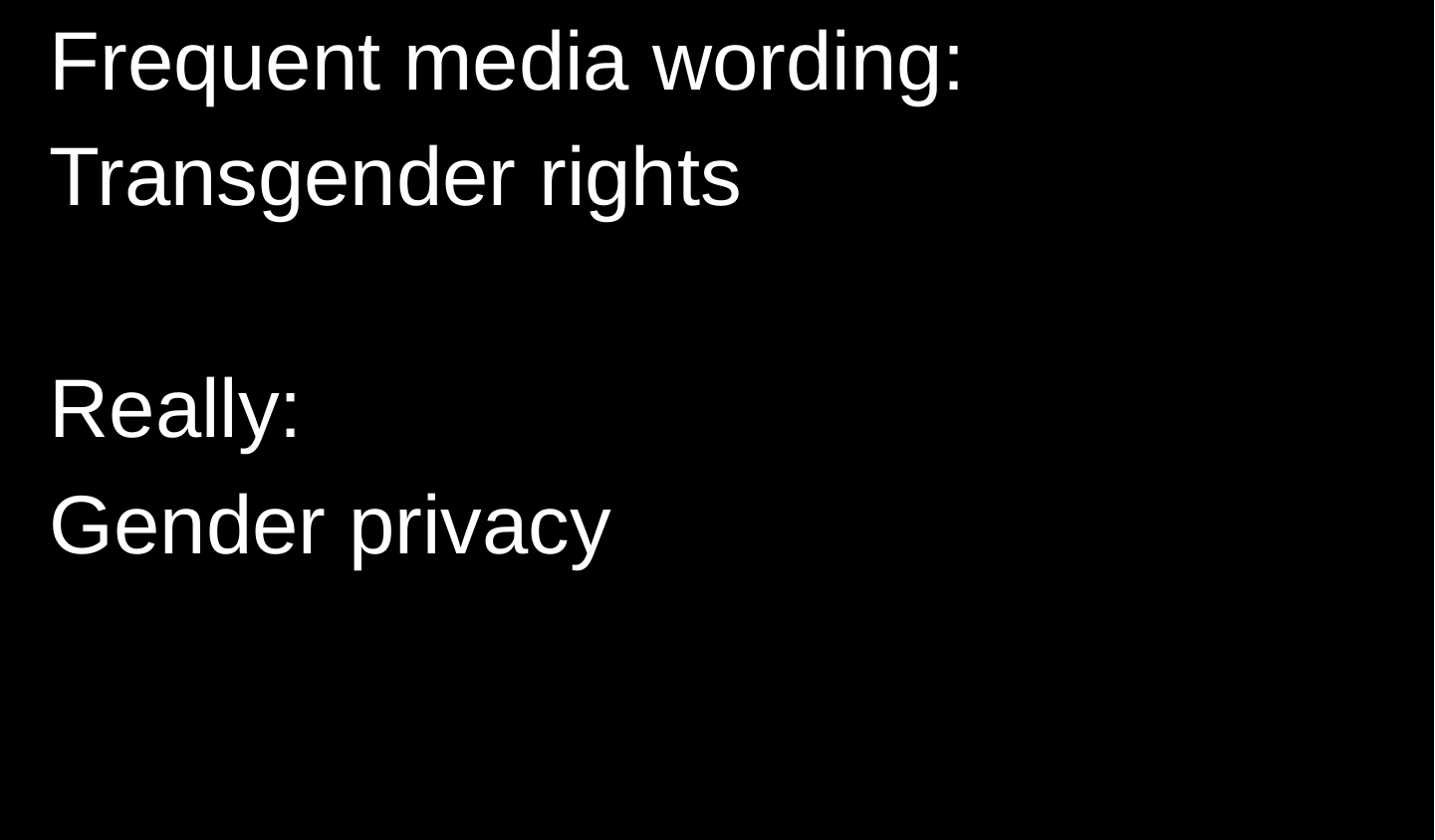

Frequent media wording:
Transgender rights

Really:
Gender privacy